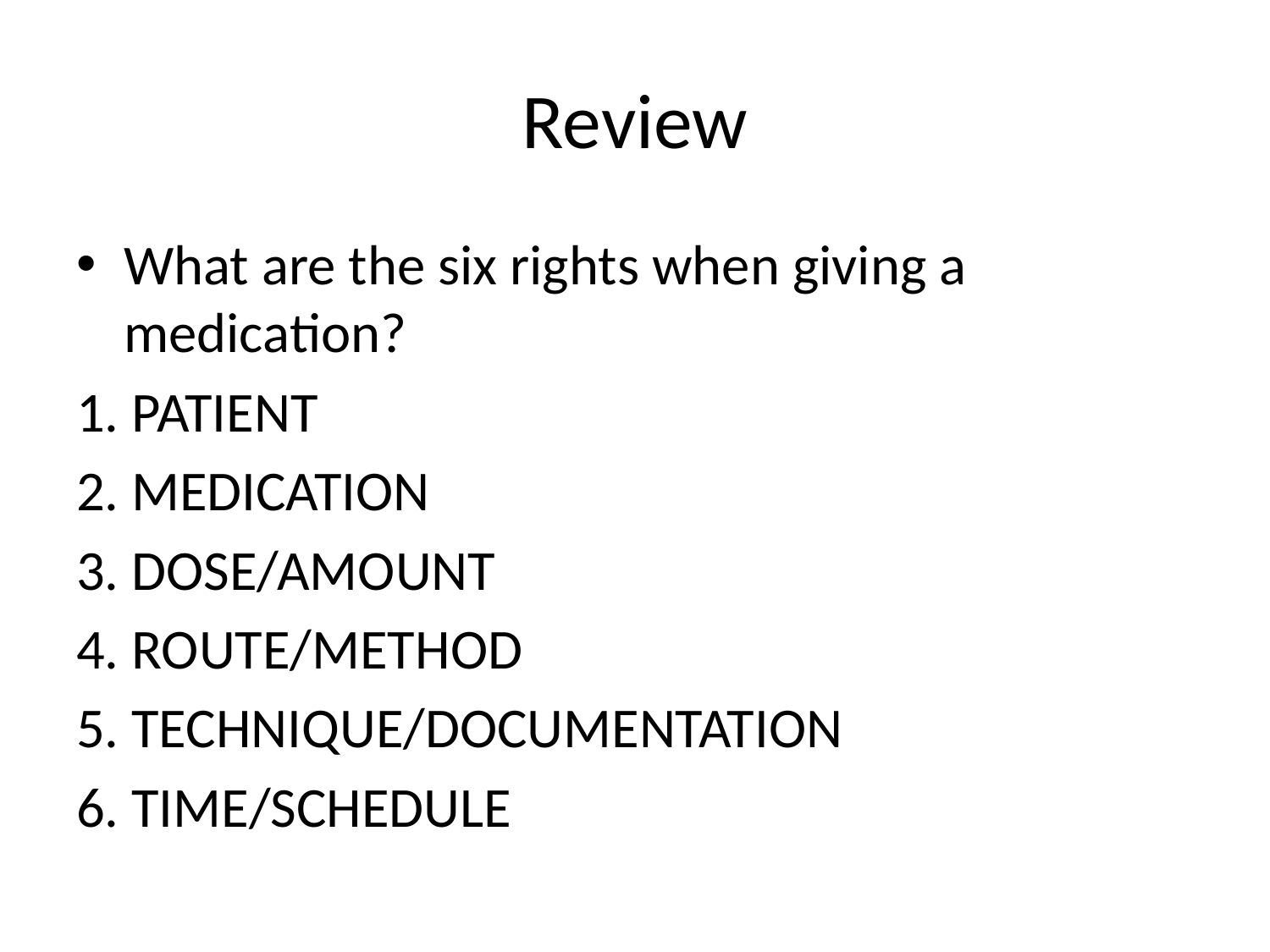

# Review
What are the six rights when giving a medication?
1. PATIENT
2. MEDICATION
3. DOSE/AMOUNT
4. ROUTE/METHOD
5. TECHNIQUE/DOCUMENTATION
6. TIME/SCHEDULE